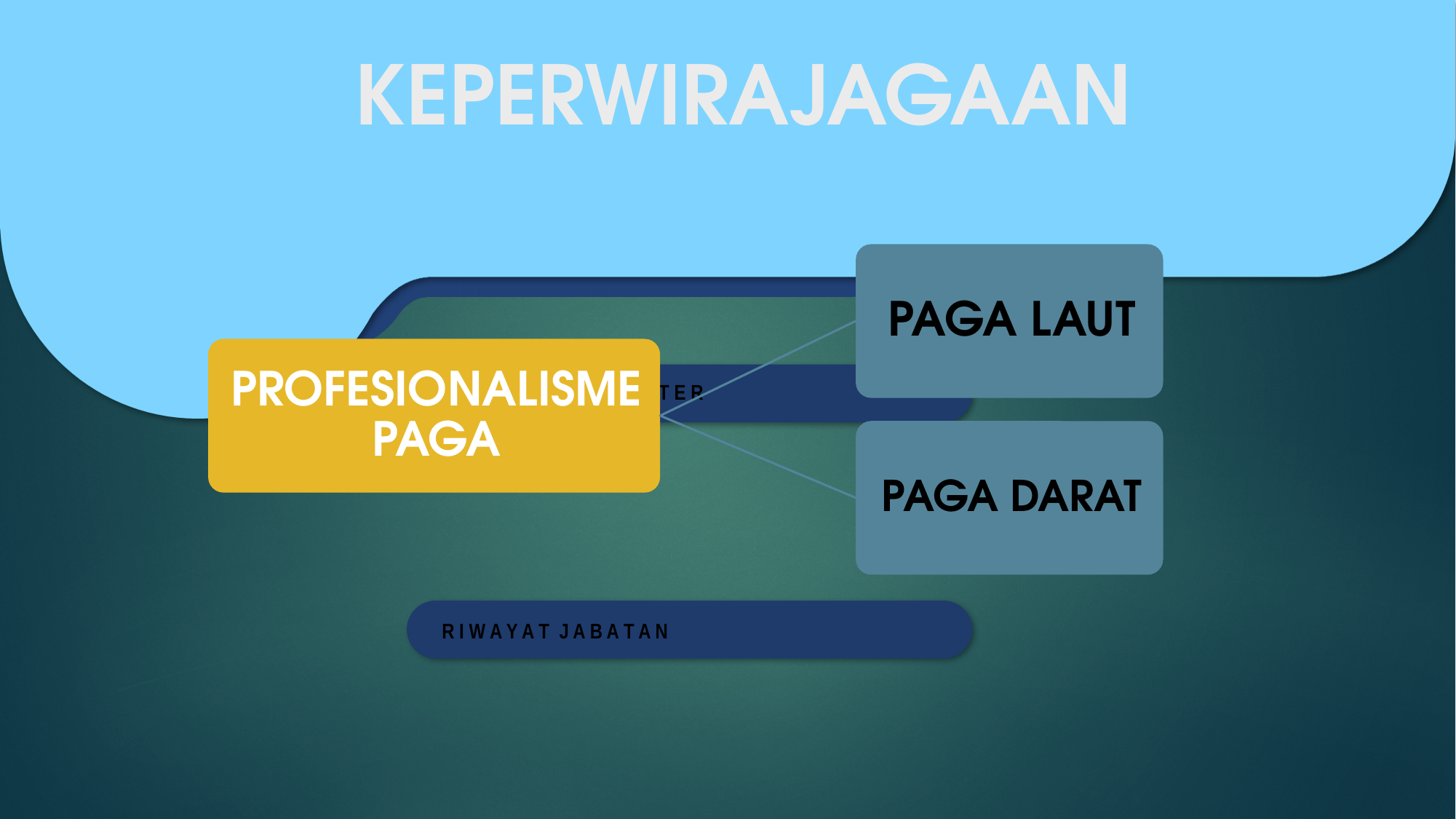

KEPERWIRAJAGAAN
PROFESIONALISME PAGA

PAGA LAUT

PAGA DARAT